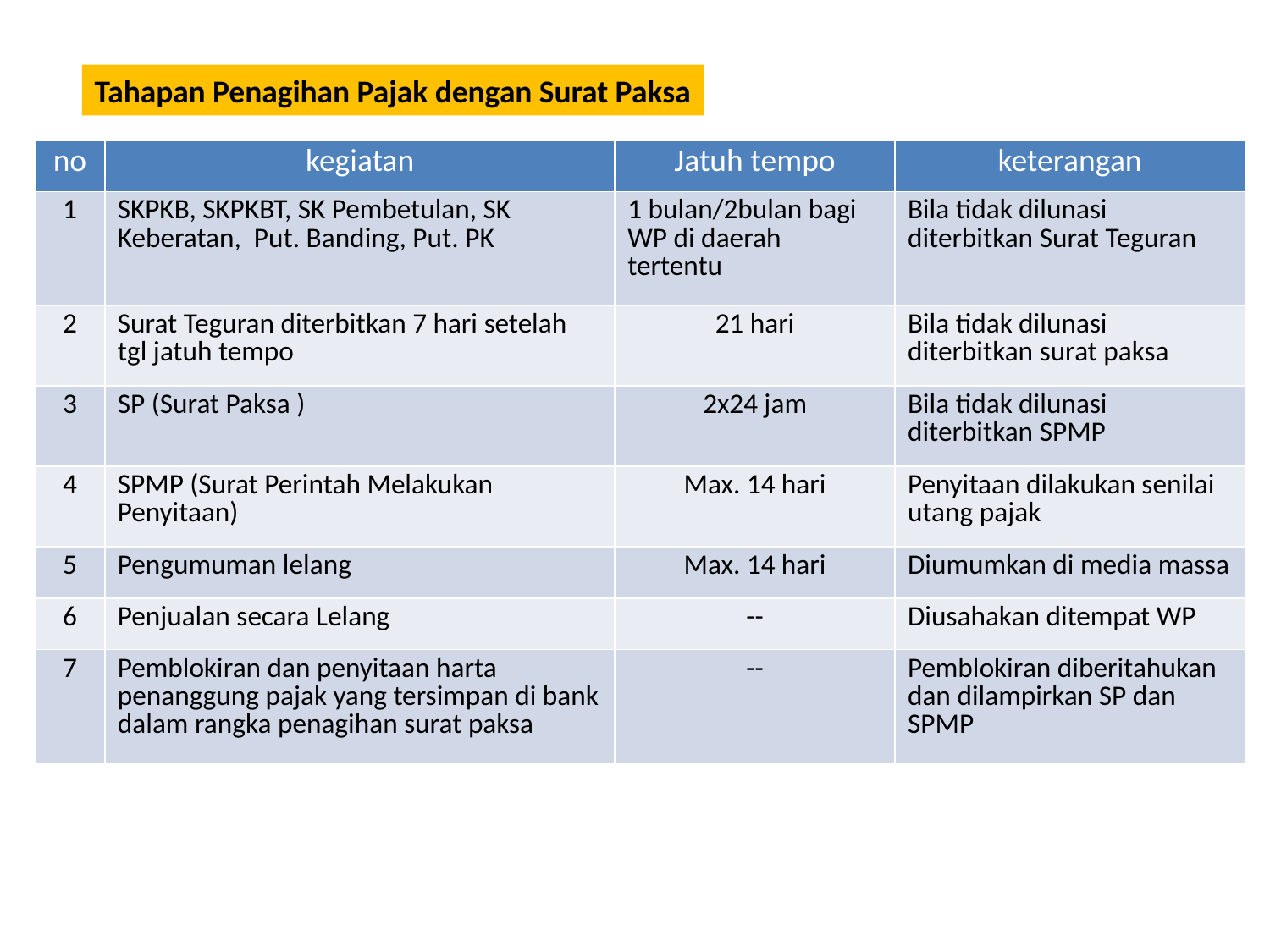

Tahapan Penagihan Pajak dengan Surat Paksa
| no | kegiatan | Jatuh tempo | keterangan |
| --- | --- | --- | --- |
| 1 | SKPKB, SKPKBT, SK Pembetulan, SK Keberatan, Put. Banding, Put. PK | 1 bulan/2bulan bagi WP di daerah tertentu | Bila tidak dilunasi diterbitkan Surat Teguran |
| 2 | Surat Teguran diterbitkan 7 hari setelah tgl jatuh tempo | 21 hari | Bila tidak dilunasi diterbitkan surat paksa |
| 3 | SP (Surat Paksa ) | 2x24 jam | Bila tidak dilunasi diterbitkan SPMP |
| 4 | SPMP (Surat Perintah Melakukan Penyitaan) | Max. 14 hari | Penyitaan dilakukan senilai utang pajak |
| 5 | Pengumuman lelang | Max. 14 hari | Diumumkan di media massa |
| 6 | Penjualan secara Lelang | -- | Diusahakan ditempat WP |
| 7 | Pemblokiran dan penyitaan harta penanggung pajak yang tersimpan di bank dalam rangka penagihan surat paksa | -- | Pemblokiran diberitahukan dan dilampirkan SP dan SPMP |